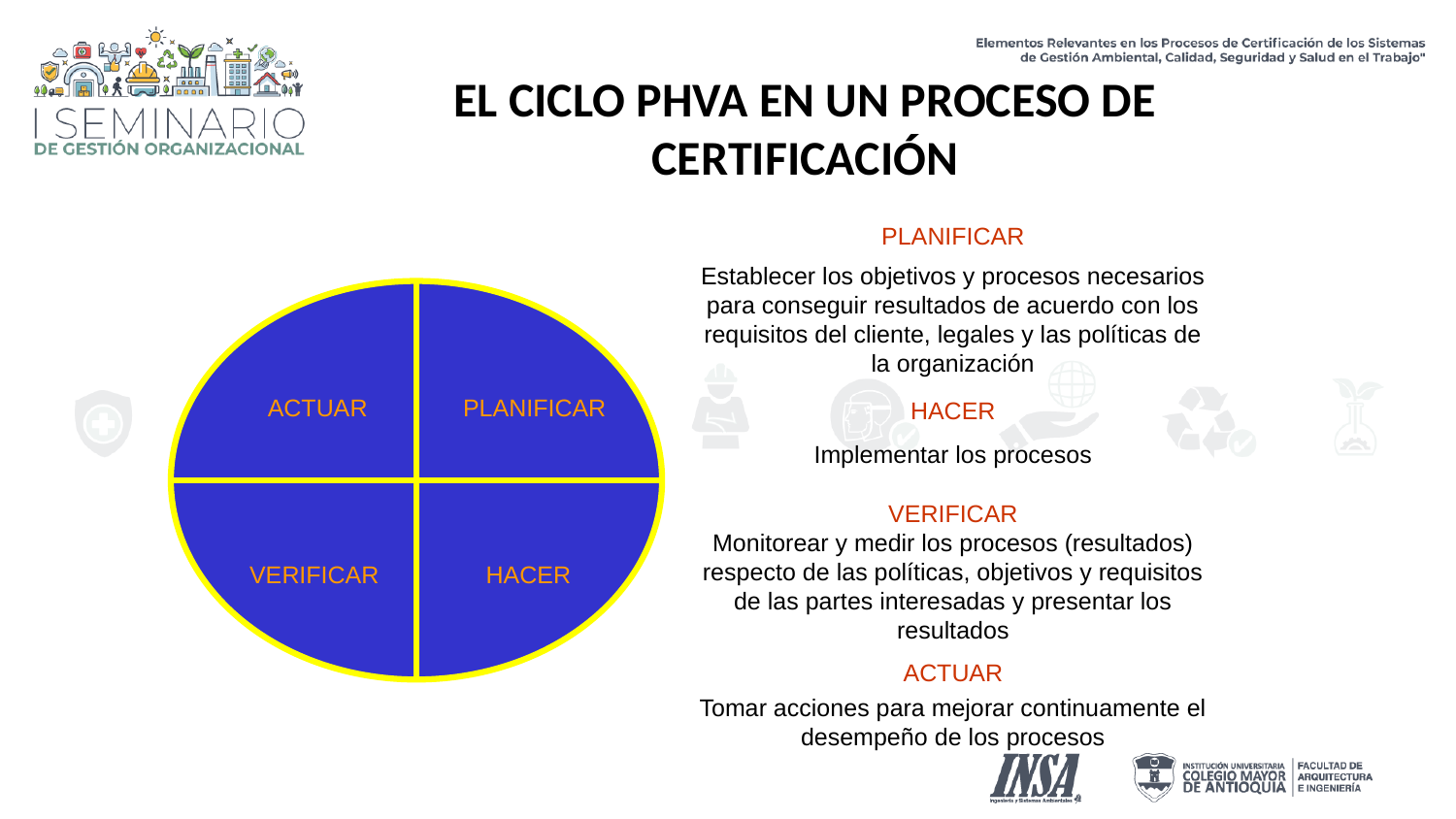

EL CICLO PHVA EN UN PROCESO DE CERTIFICACIÓN
PLANIFICAR
Establecer los objetivos y procesos necesarios para conseguir resultados de acuerdo con los requisitos del cliente, legales y las políticas de la organización

ACTUAR
PLANIFICAR
HACER
Implementar los procesos
VERIFICAR
Monitorear y medir los procesos (resultados) respecto de las políticas, objetivos y requisitos de las partes interesadas y presentar los resultados
VERIFICAR
HACER
ACTUAR
Tomar acciones para mejorar continuamente el desempeño de los procesos